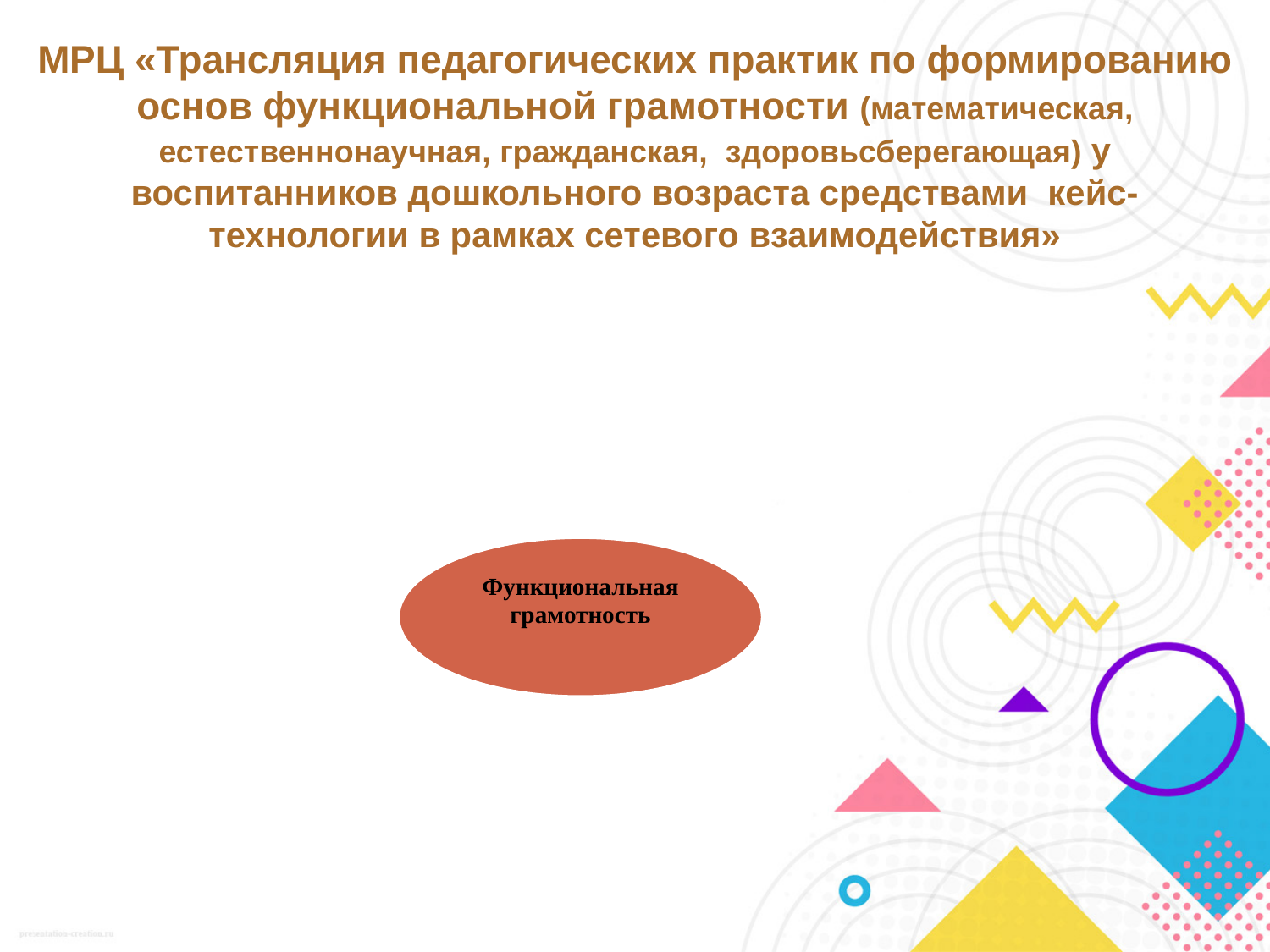

# МРЦ «Трансляция педагогических практик по формированию основ функциональной грамотности (математическая, естественнонаучная, гражданская,  здоровьсберегающая) у воспитанников дошкольного возраста средствами  кейс-технологии в рамках сетевого взаимодействия»
Функциональная грамотность
Математическая
Естественно-научная
Гражданская